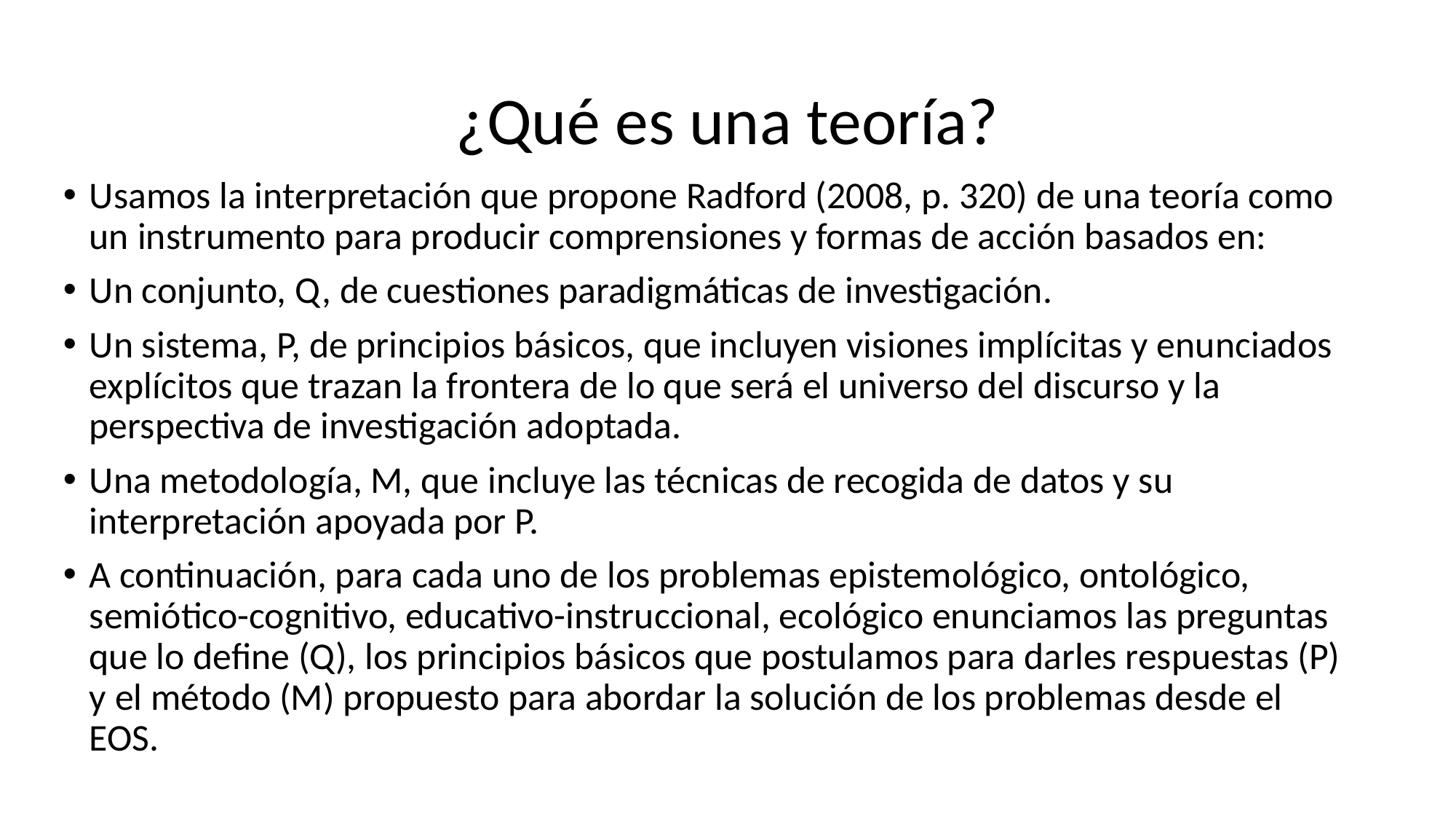

# ¿Qué es una teoría?
Usamos la interpretación que propone Radford (2008, p. 320) de una teoría como un instrumento para producir comprensiones y formas de acción basados en:
Un conjunto, Q, de cuestiones paradigmáticas de investigación.
Un sistema, P, de principios básicos, que incluyen visiones implícitas y enunciados explícitos que trazan la frontera de lo que será el universo del discurso y la perspectiva de investigación adoptada.
Una metodología, M, que incluye las técnicas de recogida de datos y su interpretación apoyada por P.
A continuación, para cada uno de los problemas epistemológico, ontológico, semiótico-cognitivo, educativo-instruccional, ecológico enunciamos las preguntas que lo define (Q), los principios básicos que postulamos para darles respuestas (P) y el método (M) propuesto para abordar la solución de los problemas desde el EOS.